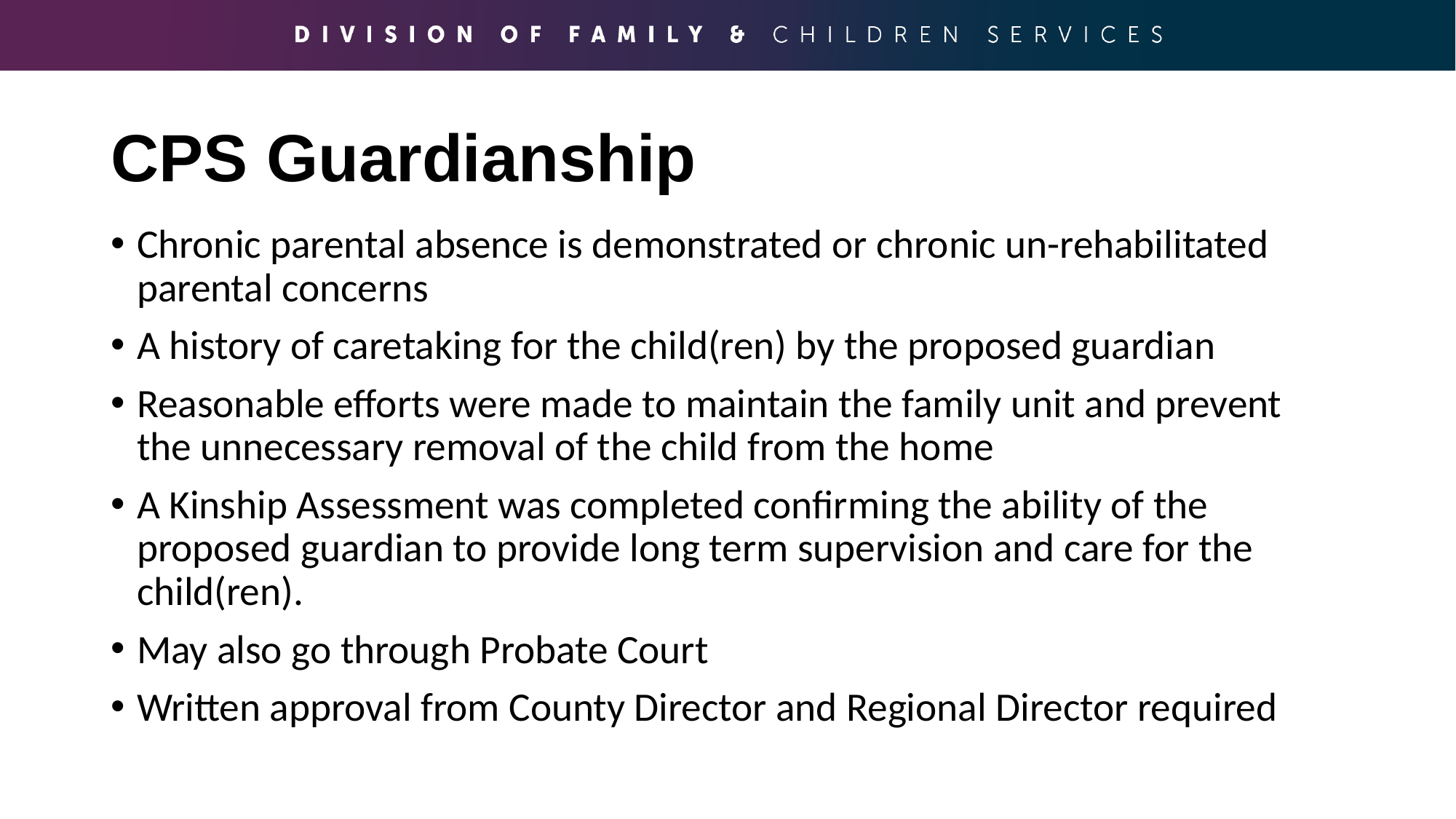

# CPS Guardianship
Chronic parental absence is demonstrated or chronic un-rehabilitated parental concerns
A history of caretaking for the child(ren) by the proposed guardian
Reasonable efforts were made to maintain the family unit and prevent the unnecessary removal of the child from the home
A Kinship Assessment was completed confirming the ability of the proposed guardian to provide long term supervision and care for the child(ren).
May also go through Probate Court
Written approval from County Director and Regional Director required